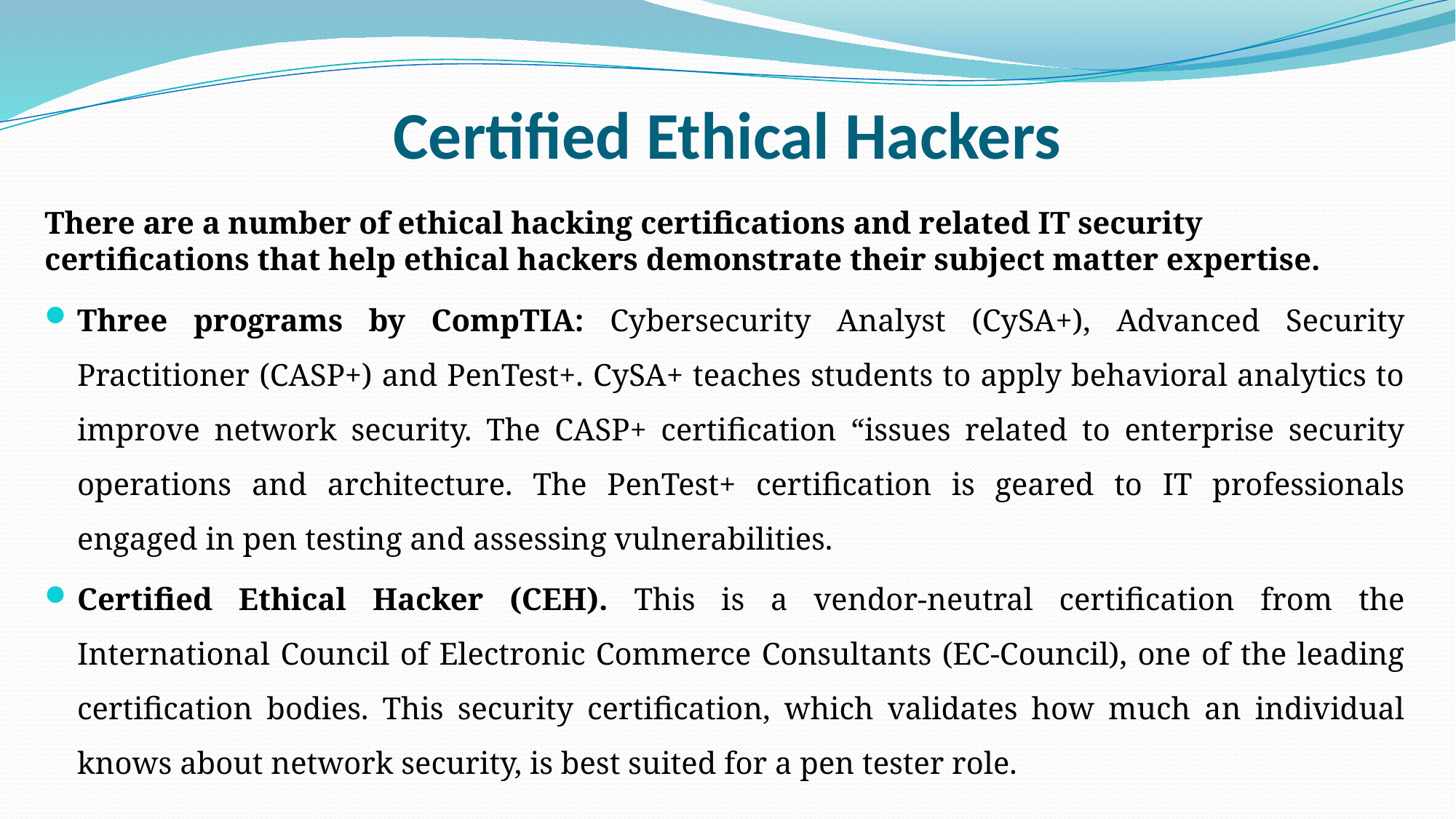

# Certified Ethical Hackers
There are a number of ethical hacking certifications and related IT security certifications that help ethical hackers demonstrate their subject matter expertise.
Three programs by CompTIA: Cybersecurity Analyst (CySA+), Advanced Security Practitioner (CASP+) and PenTest+. CySA+ teaches students to apply behavioral analytics to improve network security. The CASP+ certification “issues related to enterprise security operations and architecture. The PenTest+ certification is geared to IT professionals engaged in pen testing and assessing vulnerabilities.
Certified Ethical Hacker (CEH). This is a vendor-neutral certification from the International Council of Electronic Commerce Consultants (EC-Council), one of the leading certification bodies. This security certification, which validates how much an individual knows about network security, is best suited for a pen tester role.